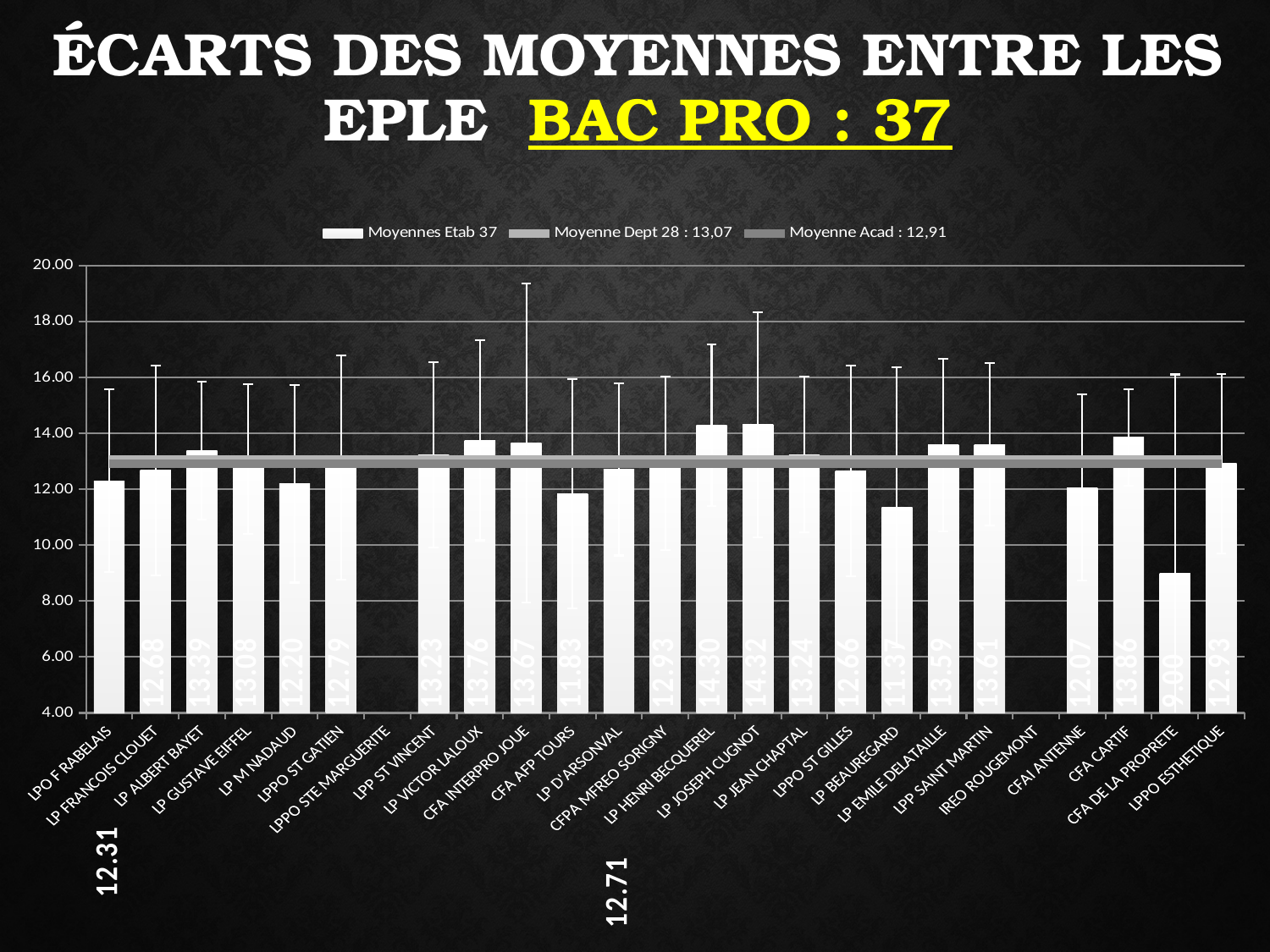

# Écarts des moyennes entre les EPLE  Bac Pro : 37

### Chart

| Category |  |  |  |
|---|---|---|---|
| LPO F RABELAIS | 12.305063291139241 | 13.072642412637615 | 12.91417717045589 |
| LP FRANCOIS CLOUET | 12.678178368121447 | 13.072642412637615 | 12.91417717045589 |
| LP ALBERT BAYET | 13.388513513513514 | 13.072642412637615 | 12.91417717045589 |
| LP GUSTAVE EIFFEL | 13.08155339805825 | 13.072642412637615 | 12.91417717045589 |
| LP M NADAUD | 12.201016949152548 | 13.072642412637615 | 12.91417717045589 |
| LPPO ST GATIEN | 12.785714285714286 | 13.072642412637615 | 12.91417717045589 |
| LPPO STE MARGUERITE | 0.0 | 13.072642412637615 | 12.91417717045589 |
| LPP ST VINCENT | 13.226436781609193 | 13.072642412637615 | 12.91417717045589 |
| LP VICTOR LALOUX | 13.759746835443037 | 13.072642412637615 | 12.91417717045589 |
| CFA INTERPRO JOUE | 13.665765765765766 | 13.072642412637615 | 12.91417717045589 |
| CFA AFP TOURS | 11.833333333333334 | 13.072642412637615 | 12.91417717045589 |
| LP D'ARSONVAL | 12.713215859030836 | 13.072642412637615 | 12.91417717045589 |
| CFPA MFREO SORIGNY | 12.926470588235293 | 13.072642412637615 | 12.91417717045589 |
| LP HENRI BECQUEREL | 14.301195219123505 | 13.072642412637615 | 12.91417717045589 |
| LP JOSEPH CUGNOT | 14.316176470588234 | 13.072642412637615 | 12.91417717045589 |
| LP JEAN CHAPTAL | 13.239999999999998 | 13.072642412637615 | 12.91417717045589 |
| LPPO ST GILLES | 12.6625 | 13.072642412637615 | 12.91417717045589 |
| LP BEAUREGARD | 11.37037037037037 | 13.072642412637615 | 12.91417717045589 |
| LP EMILE DELATAILLE | 13.588709677419354 | 13.072642412637615 | 12.91417717045589 |
| LPP SAINT MARTIN | 13.607317073170728 | 13.072642412637615 | 12.91417717045589 |
| IREO ROUGEMONT | 0.0 | 13.072642412637615 | 12.91417717045589 |
| CFAI ANTENNE | 12.068627450980392 | 13.072642412637615 | 12.91417717045589 |
| CFA CARTIF | 13.857142857142858 | 13.072642412637615 | 12.91417717045589 |
| CFA DE LA PROPRETE | 9.0 | 13.072642412637615 | 12.91417717045589 |
| LPPO ESTHETIQUE | 12.926470588235293 | 13.072642412637615 | 12.91417717045589 |